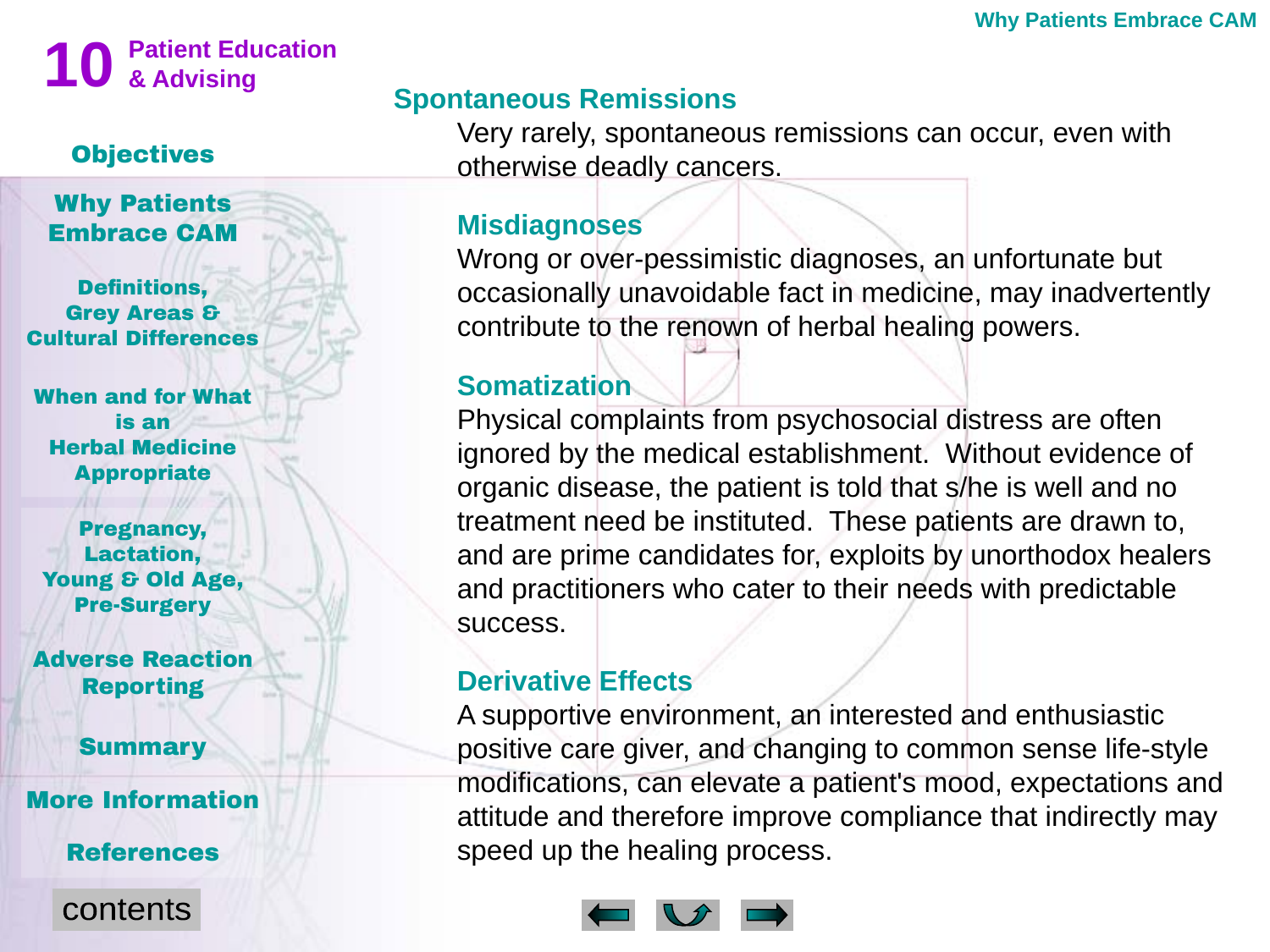

Why Patients Embrace CAM
Spontaneous Remissions
Very rarely, spontaneous remissions can occur, even with otherwise deadly cancers.

Misdiagnoses
Wrong or over-pessimistic diagnoses, an unfortunate but occasionally unavoidable fact in medicine, may inadvertently contribute to the renown of herbal healing powers.

Somatization
Physical complaints from psychosocial distress are often ignored by the medical establishment.  Without evidence of organic disease, the patient is told that s/he is well and no treatment need be instituted.  These patients are drawn to, and are prime candidates for, exploits by unorthodox healers and practitioners who cater to their needs with predictable success.

Derivative Effects
A supportive environment, an interested and enthusiastic positive care giver, and changing to common sense life-style modifications, can elevate a patient's mood, expectations and attitude and therefore improve compliance that indirectly may speed up the healing process.